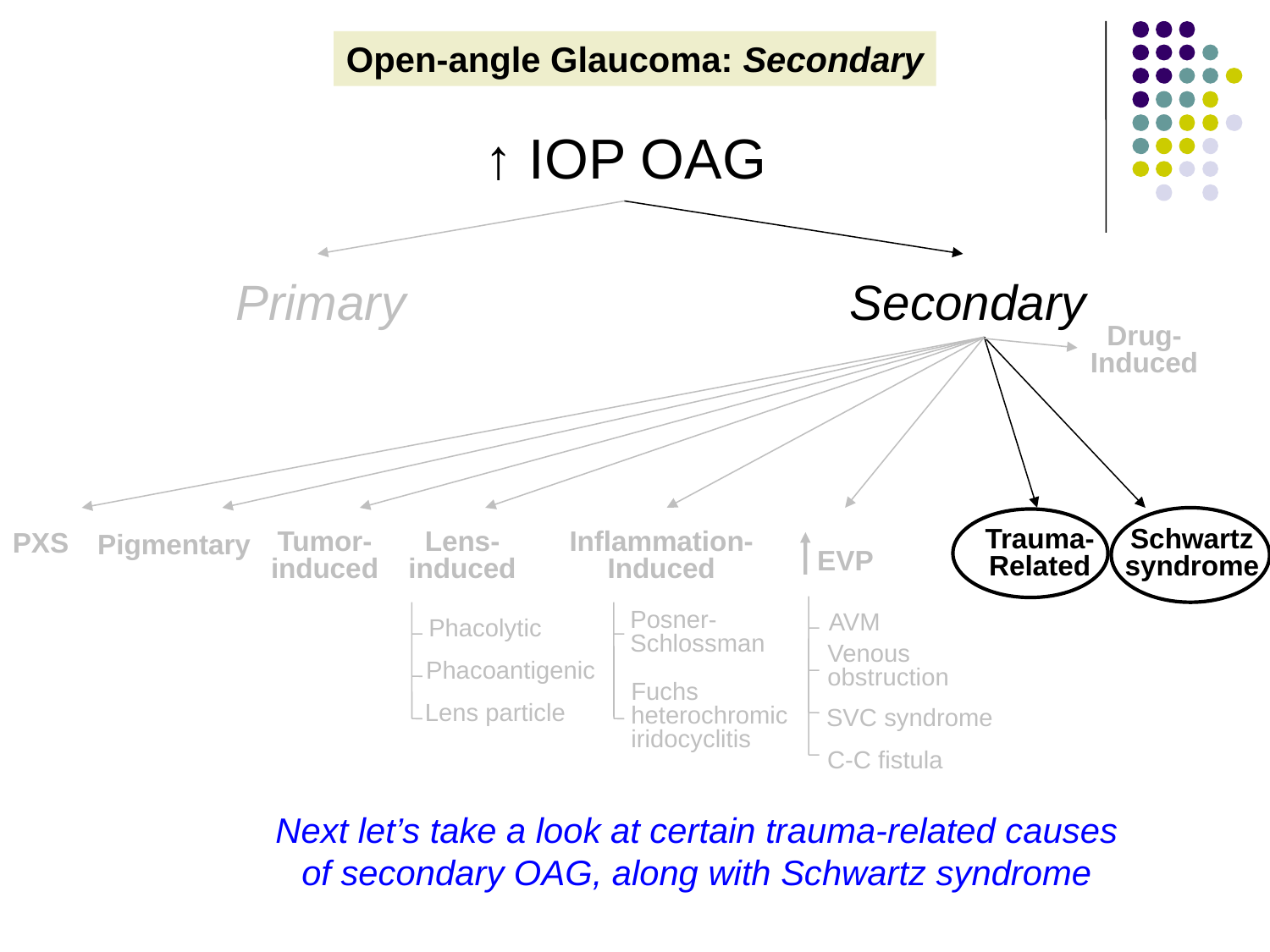

Open-angle Glaucoma: Secondary
↑ IOP OAG

Primary
Secondary
Drug-
Induced

PXS
Pigmentary
Trauma-
Related
Schwartz
syndrome
Tumor-
induced
Lens-
induced
Inflammation-
Induced

EVP

AVM

Posner-
Schlossman
Phacolytic

Venous
obstruction

Phacoantigenic

Fuchs
heterochromic
iridocyclitis

Lens particle
SVC syndrome

C-C fistula

Next let’s take a look at certain trauma-related causes of secondary OAG, along with Schwartz syndrome